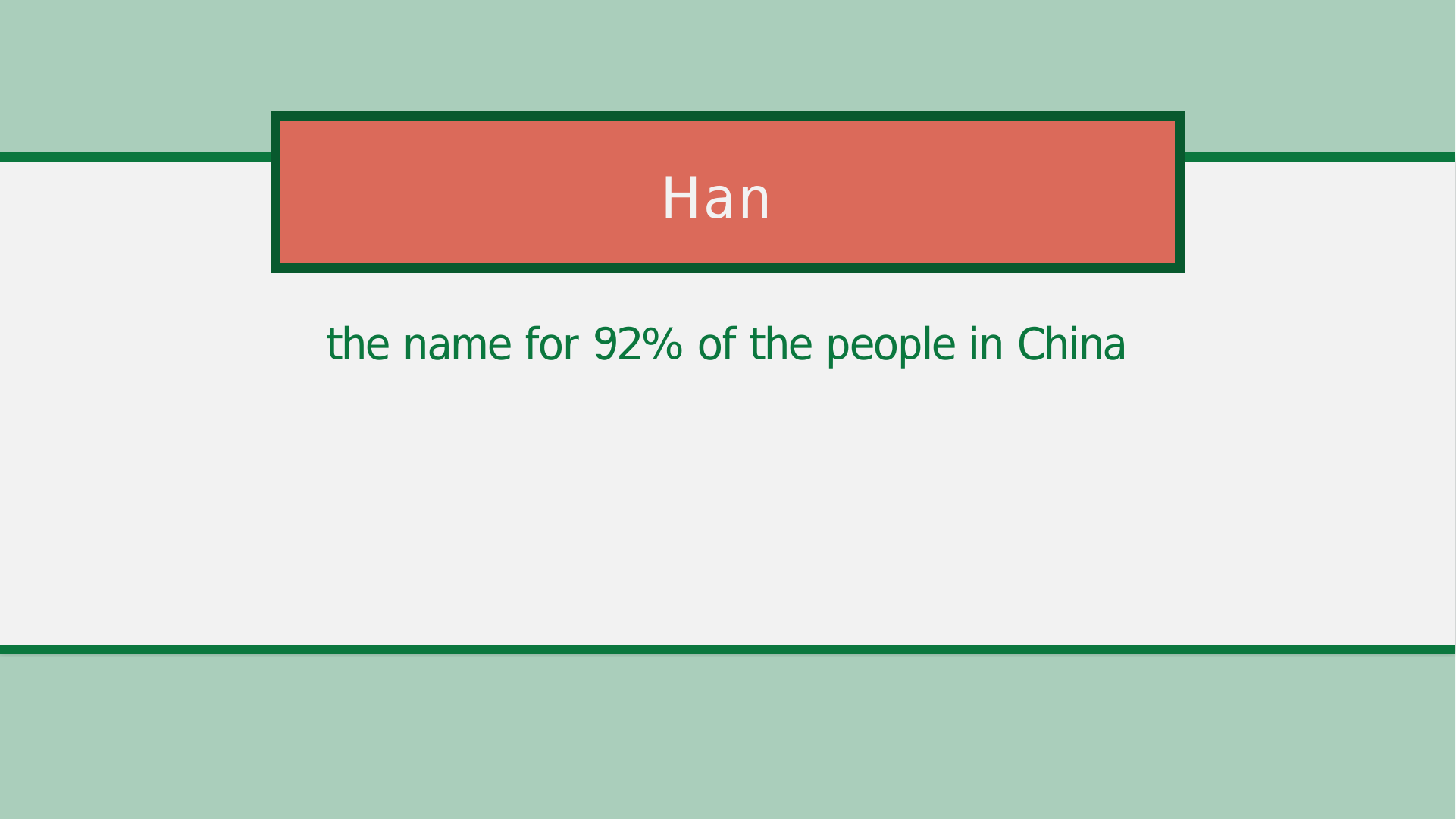

# Han
the name for 92% of the people in China